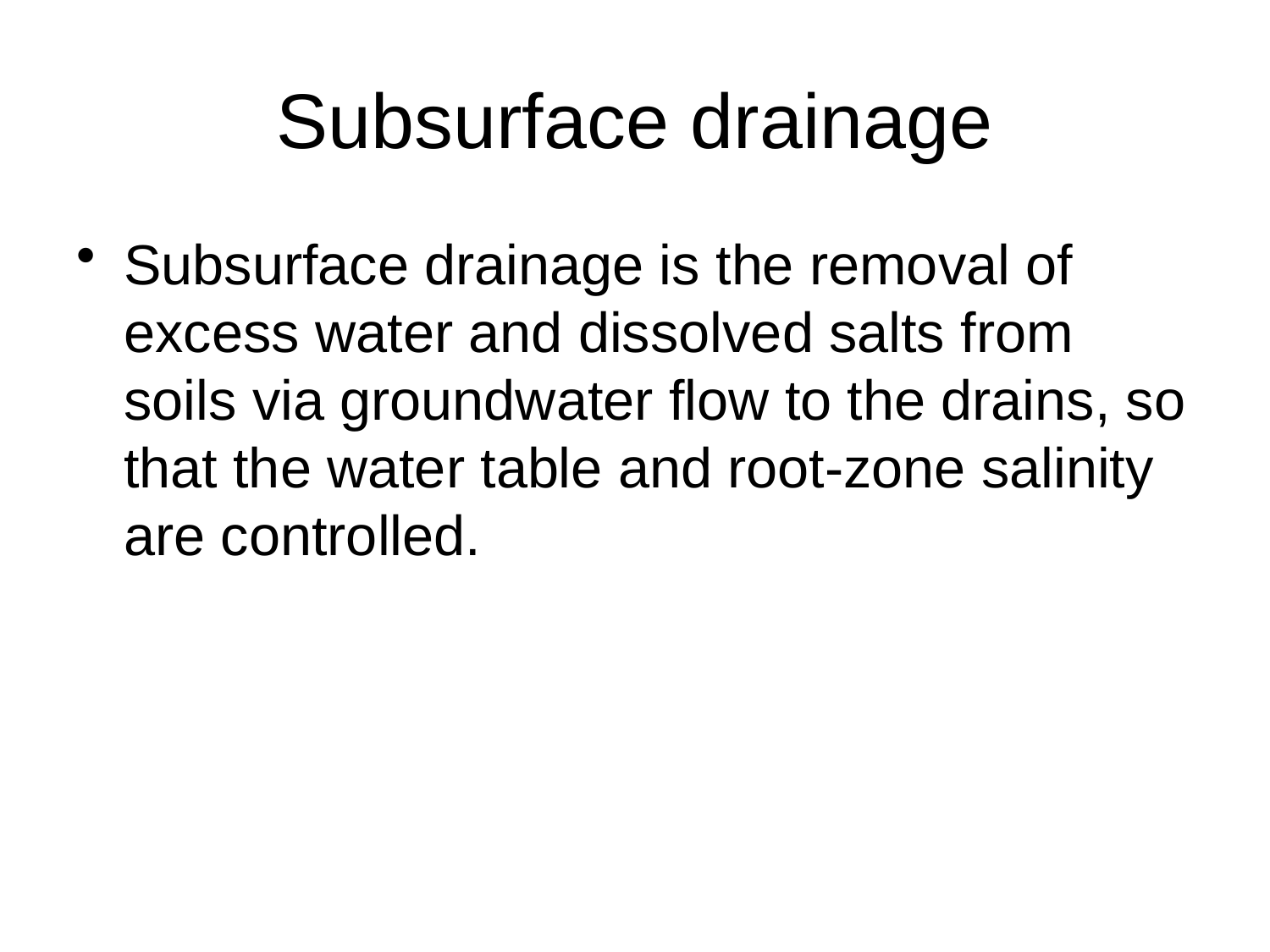

# Subsurface drainage
Subsurface drainage is the removal of excess water and dissolved salts from soils via groundwater flow to the drains, so that the water table and root-zone salinity are controlled.